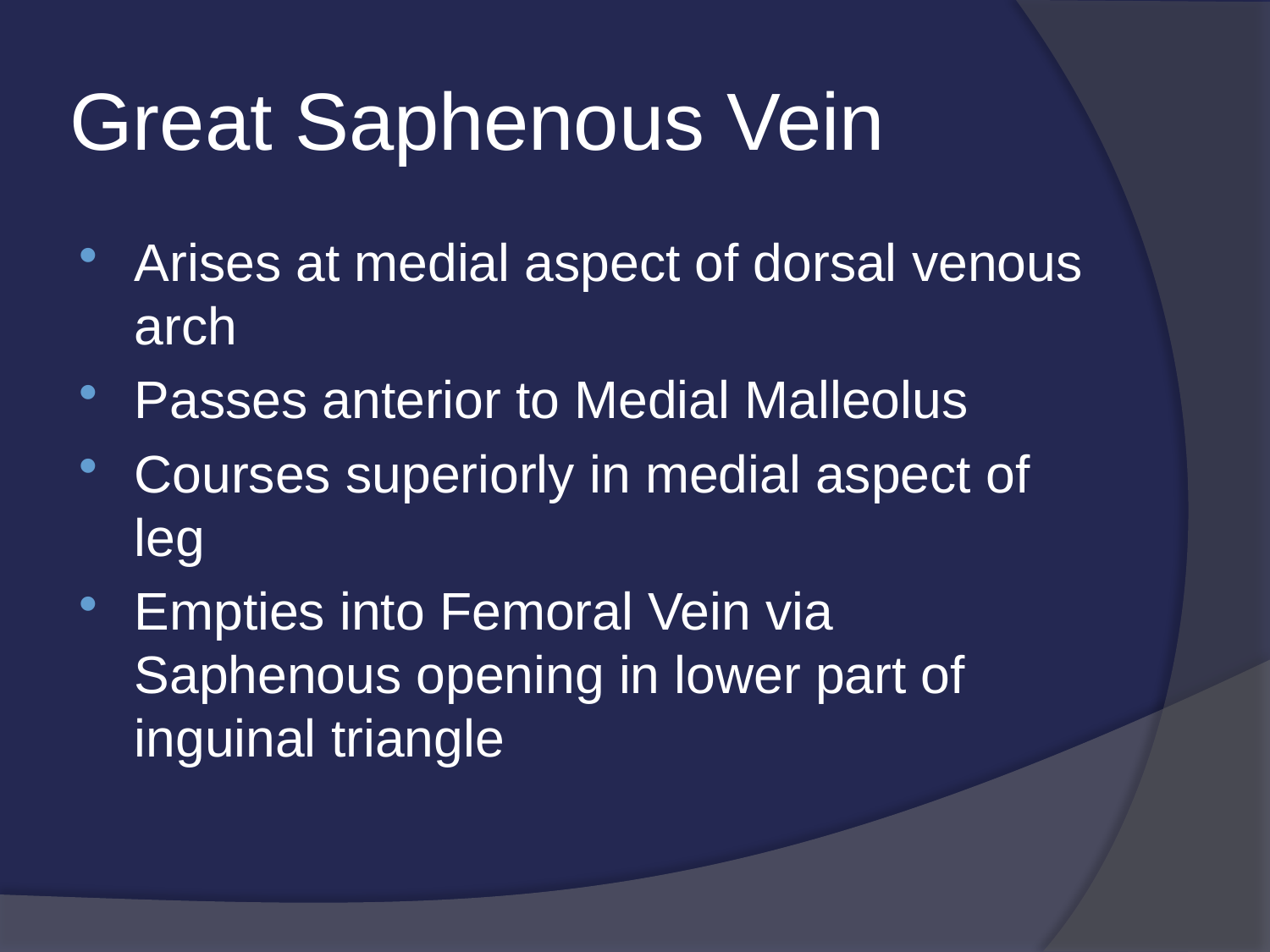

# Great Saphenous Vein
Arises at medial aspect of dorsal venous arch
Passes anterior to Medial Malleolus
Courses superiorly in medial aspect of leg
Empties into Femoral Vein via Saphenous opening in lower part of inguinal triangle